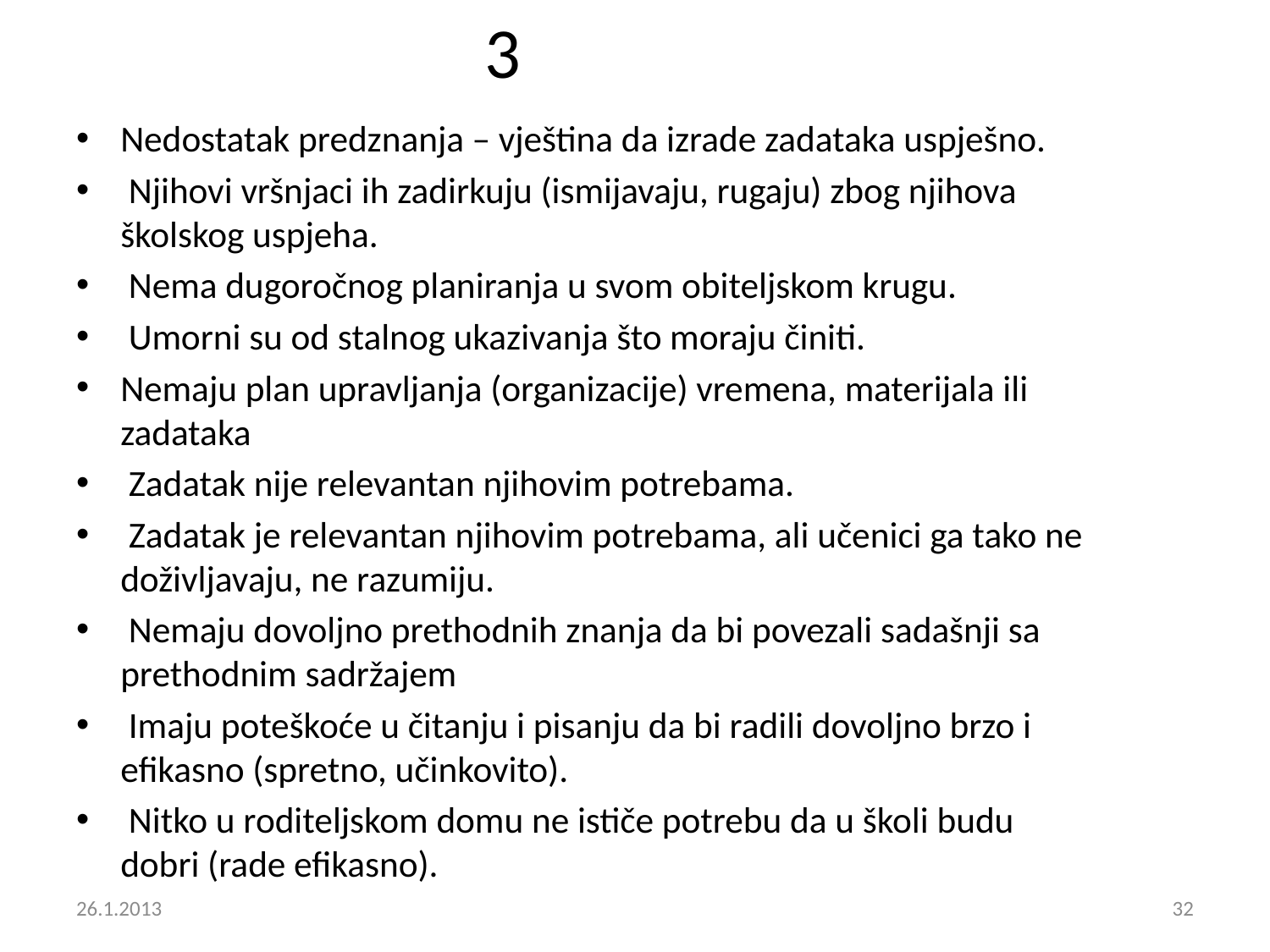

# 3
Nedostatak predznanja – vještina da izrade zadataka uspješno.
 Njihovi vršnjaci ih zadirkuju (ismijavaju, rugaju) zbog njihova školskog uspjeha.
 Nema dugoročnog planiranja u svom obiteljskom krugu.
 Umorni su od stalnog ukazivanja što moraju činiti.
Nemaju plan upravljanja (organizacije) vremena, materijala ili zadataka
 Zadatak nije relevantan njihovim potrebama.
 Zadatak je relevantan njihovim potrebama, ali učenici ga tako ne doživljavaju, ne razumiju.
 Nemaju dovoljno prethodnih znanja da bi povezali sadašnji sa prethodnim sadržajem
 Imaju poteškoće u čitanju i pisanju da bi radili dovoljno brzo i efikasno (spretno, učinkovito).
 Nitko u roditeljskom domu ne ističe potrebu da u školi budu dobri (rade efikasno).
26.1.2013
32